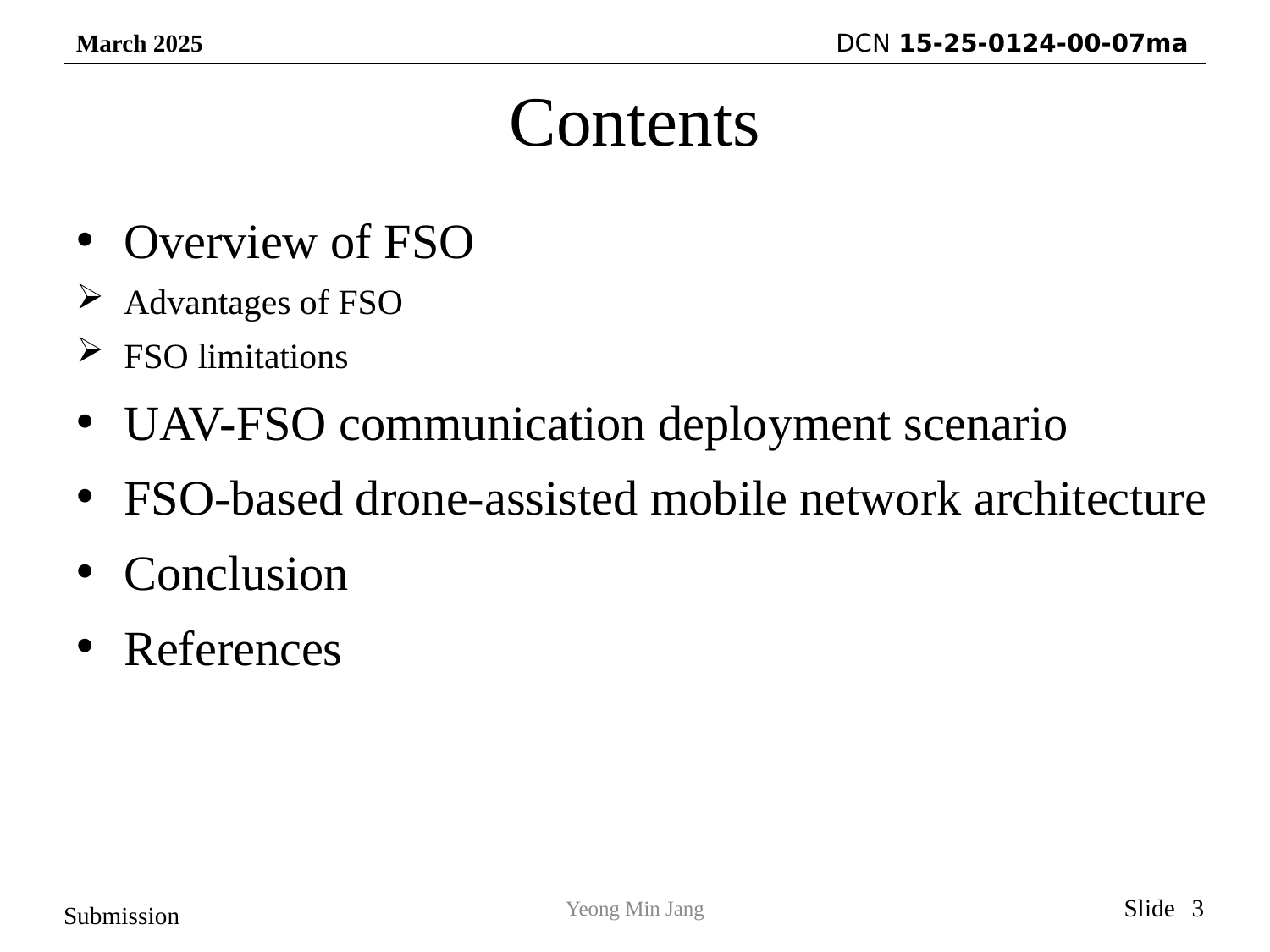

# Contents
Overview of FSO
Advantages of FSO
FSO limitations
UAV-FSO communication deployment scenario
FSO-based drone-assisted mobile network architecture
Conclusion
References